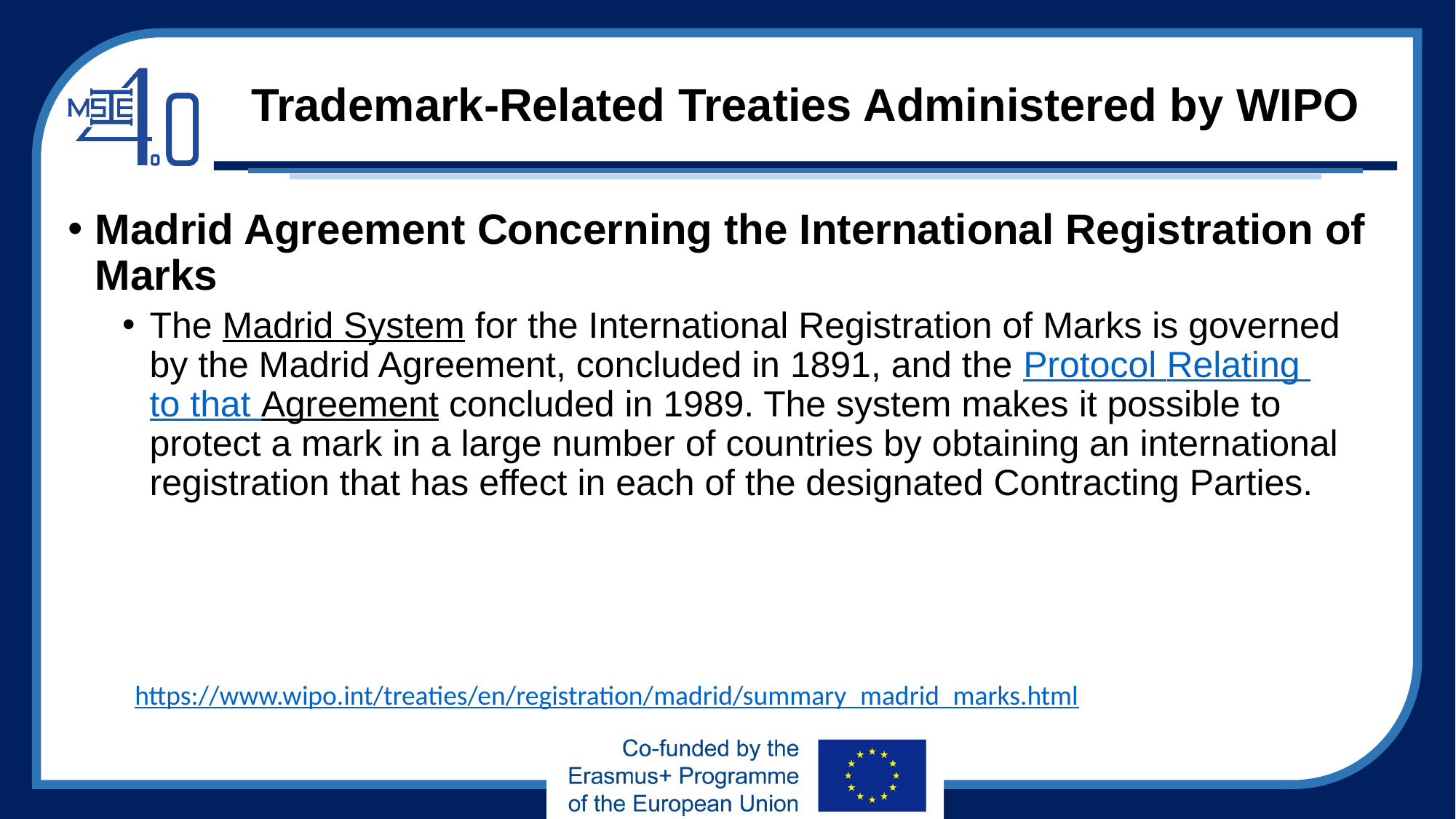

# Trademark-Related Treaties Administered by WIPO
Madrid Agreement Concerning the International Registration of Marks
The Madrid System for the International Registration of Marks is governed by the Madrid Agreement, concluded in 1891, and the Protocol Relating to that Agreement concluded in 1989. The system makes it possible to protect a mark in a large number of countries by obtaining an international registration that has effect in each of the designated Contracting Parties.
https://www.wipo.int/treaties/en/registration/madrid/summary_madrid_marks.html